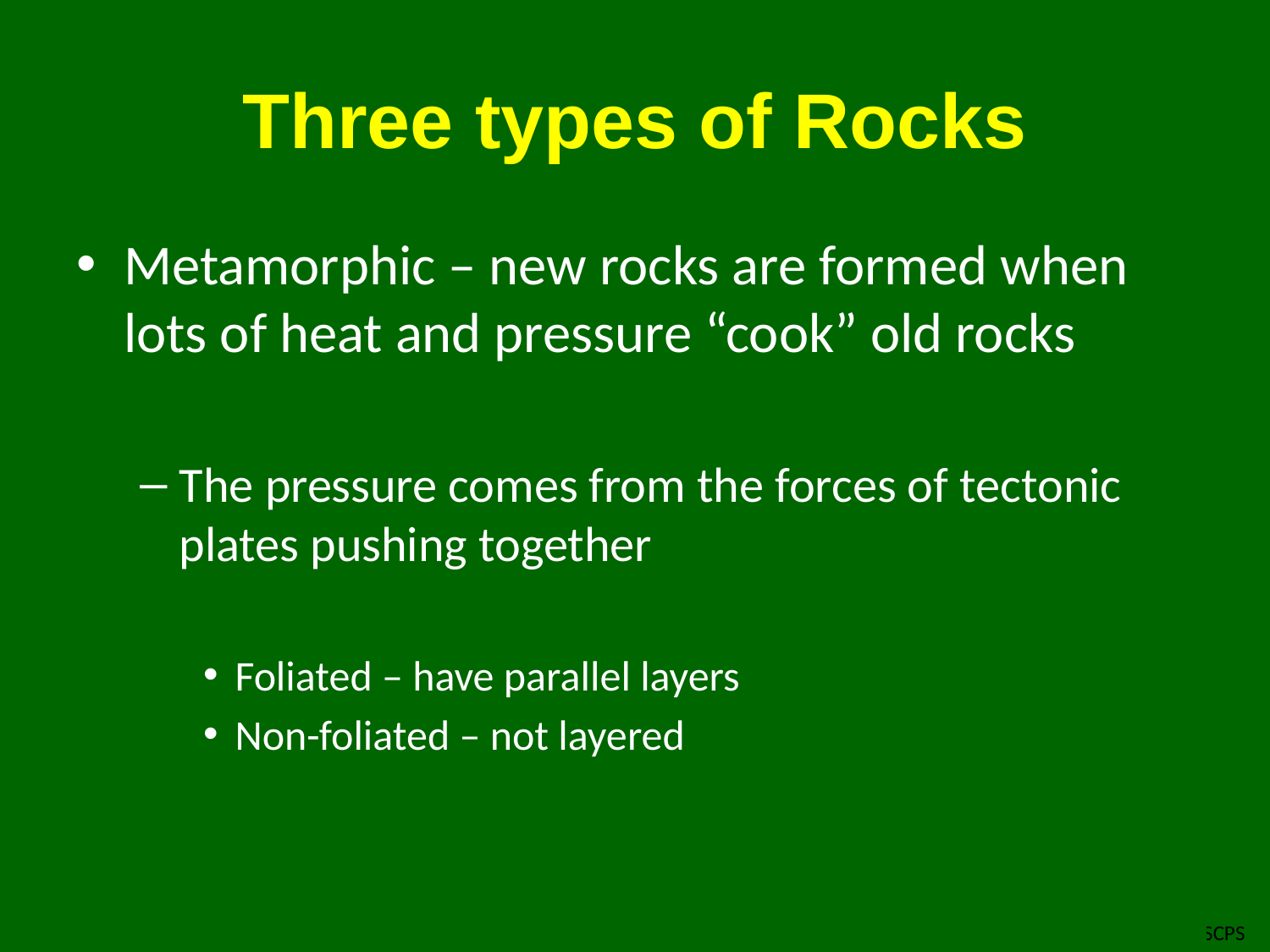

# Three types of Rocks
Metamorphic – new rocks are formed when lots of heat and pressure “cook” old rocks

The pressure comes from the forces of tectonic plates pushing together

Foliated – have parallel layers
Non-foliated – not layered